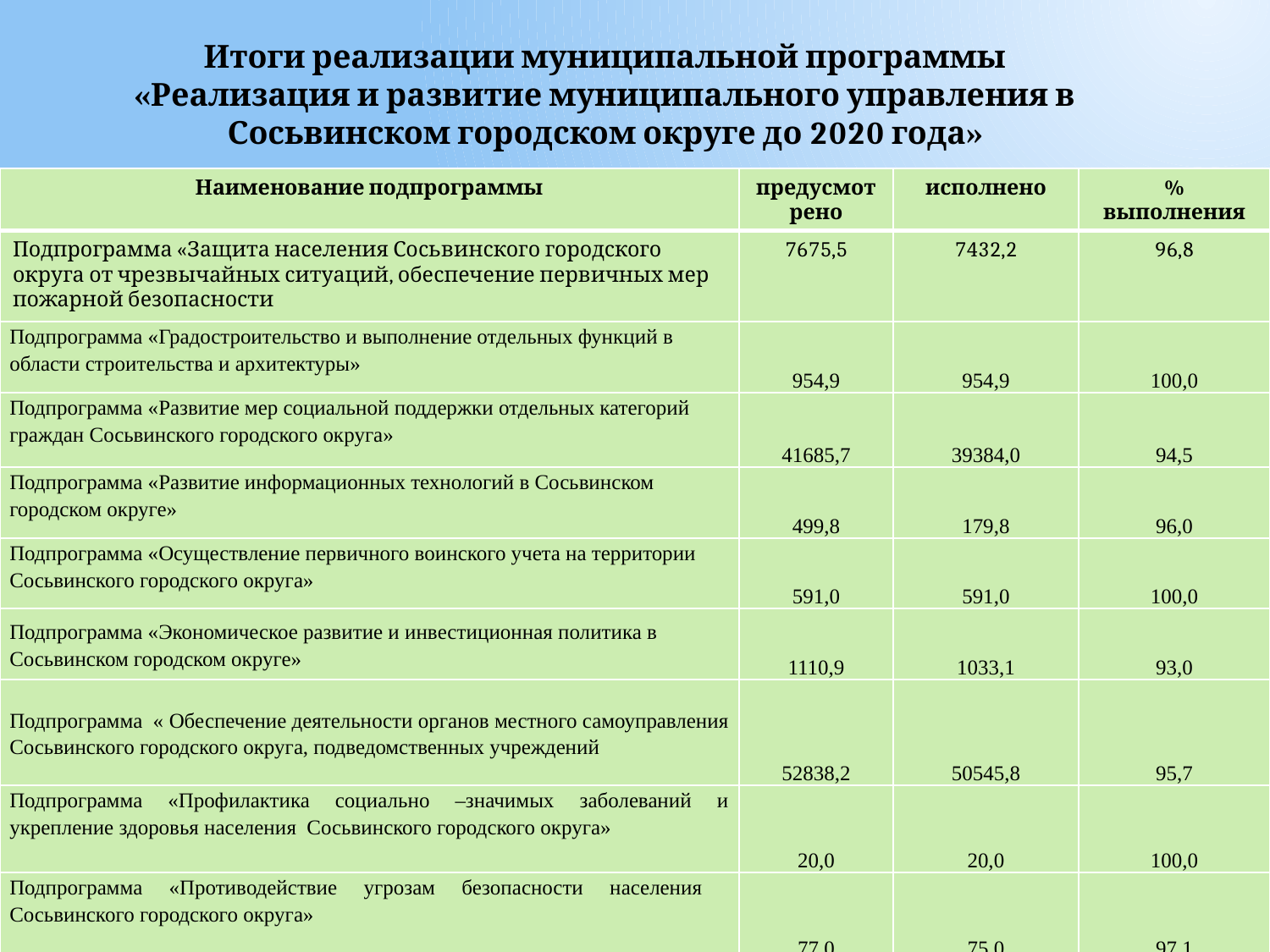

Итоги реализации муниципальной программы  «Реализация и развитие муниципального управления в Сосьвинском городском округе до 2020 года»
| Наименование подпрограммы | предусмотрено | исполнено | % выполнения |
| --- | --- | --- | --- |
| Подпрограмма «Защита населения Сосьвинского городского округа от чрезвычайных ситуаций, обеспечение первичных мер пожарной безопасности | 7675,5 | 7432,2 | 96,8 |
| Подпрограмма «Градостроительство и выполнение отдельных функций в области строительства и архитектуры» | 954,9 | 954,9 | 100,0 |
| Подпрограмма «Развитие мер социальной поддержки отдельных категорий граждан Сосьвинского городского округа» | 41685,7 | 39384,0 | 94,5 |
| Подпрограмма «Развитие информационных технологий в Сосьвинском городском округе» | 499,8 | 179,8 | 96,0 |
| Подпрограмма «Осуществление первичного воинского учета на территории Сосьвинского городского округа» | 591,0 | 591,0 | 100,0 |
| Подпрограмма «Экономическое развитие и инвестиционная политика в Сосьвинском городском округе» | 1110,9 | 1033,1 | 93,0 |
| Подпрограмма « Обеспечение деятельности органов местного самоуправления Сосьвинского городского округа, подведомственных учреждений | 52838,2 | 50545,8 | 95,7 |
| Подпрограмма «Профилактика социально –значимых заболеваний и укрепление здоровья населения Сосьвинского городского округа» | 20,0 | 20,0 | 100,0 |
| Подпрограмма «Противодействие угрозам безопасности населения Сосьвинского городского округа» | 77,0 | 75,0 | 97,1 |